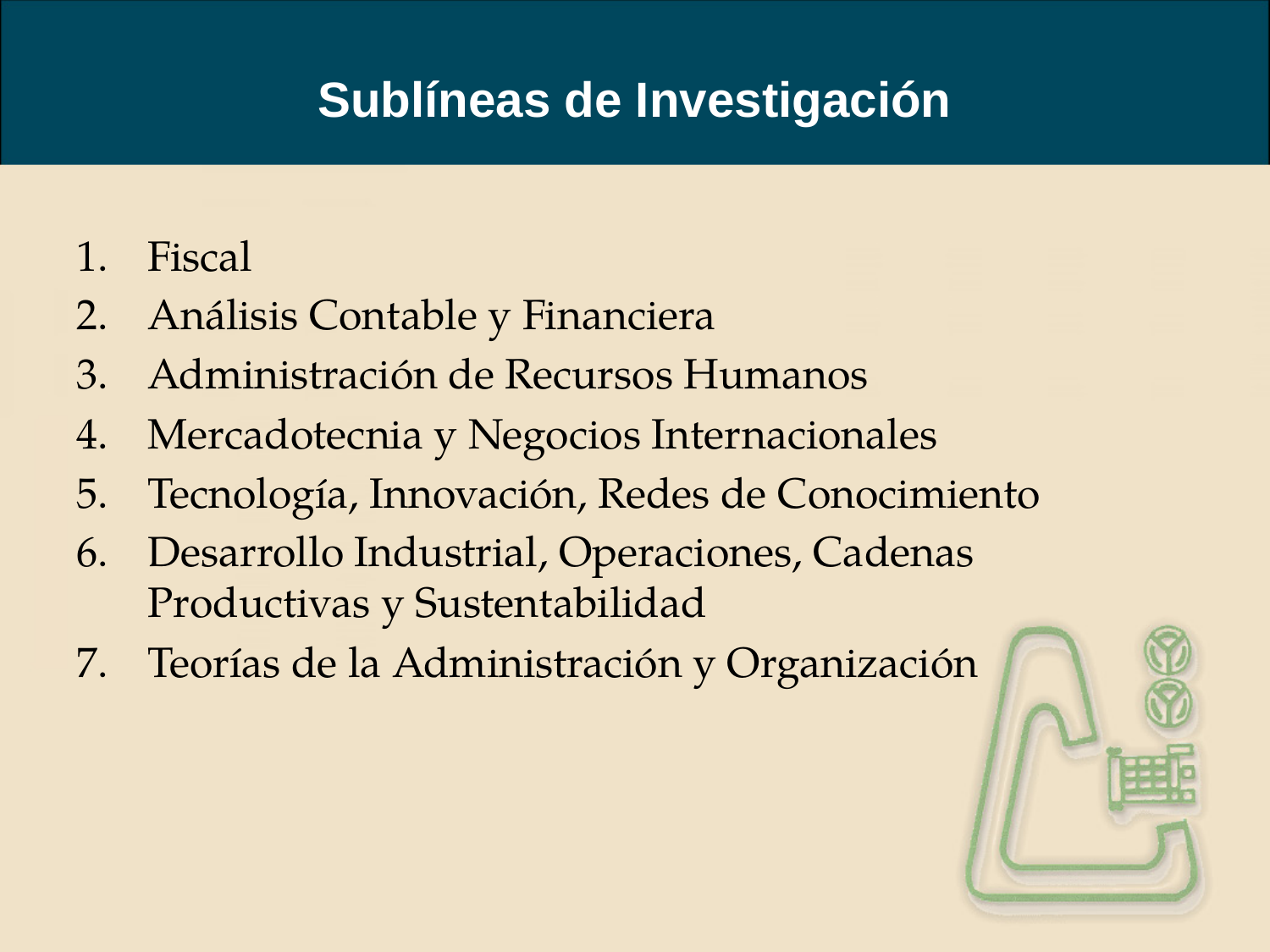

# Sublíneas de Investigación
Fiscal
Análisis Contable y Financiera
Administración de Recursos Humanos
Mercadotecnia y Negocios Internacionales
Tecnología, Innovación, Redes de Conocimiento
Desarrollo Industrial, Operaciones, Cadenas Productivas y Sustentabilidad
Teorías de la Administración y Organización